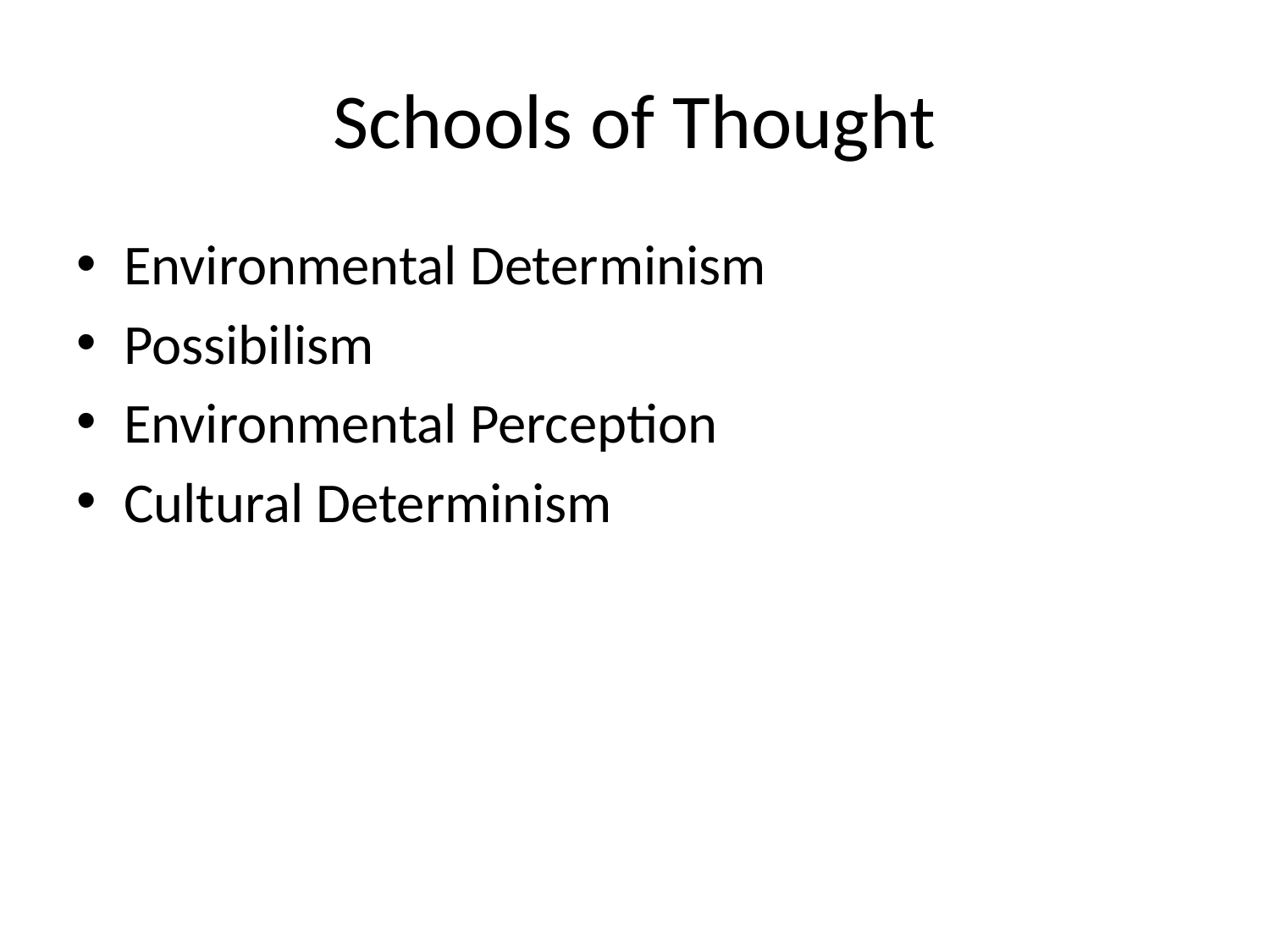

# Schools of Thought
Environmental Determinism
Possibilism
Environmental Perception
Cultural Determinism